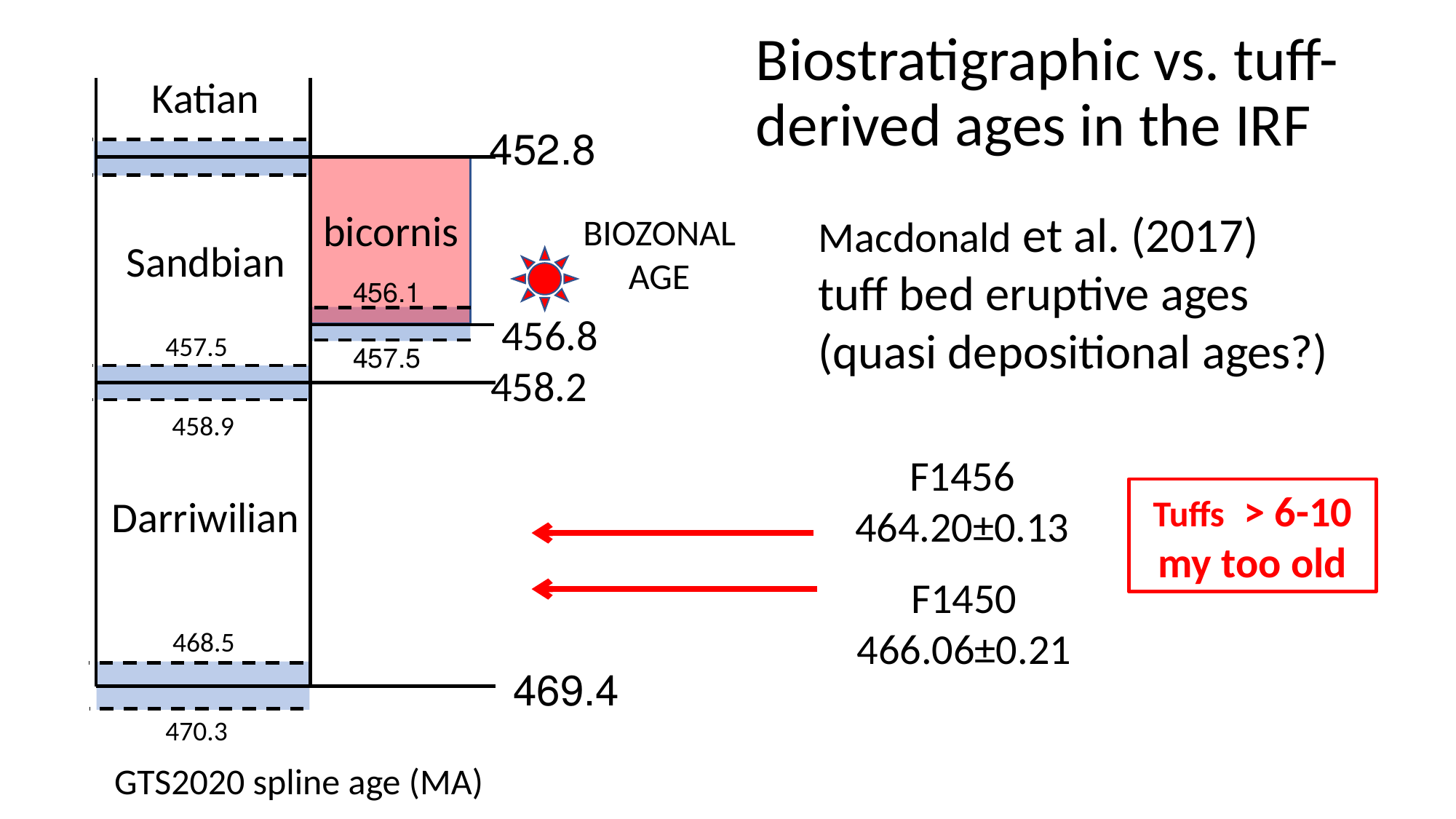

# Biostratigraphic vs. tuff-derived ages in the IRF
Katian
452.8

bicornis
Macdonald et al. (2017)
tuff bed eruptive ages
(quasi depositional ages?)
BIOZONAL AGE
Sandbian

456.1
456.8

457.5
457.5
458.2

458.9
F1456
464.20±0.13
Tuffs  > 6-10
my too old
Darriwilian
F1450
466.06±0.21
468.5
469.4

470.3
GTS2020 spline age (MA)